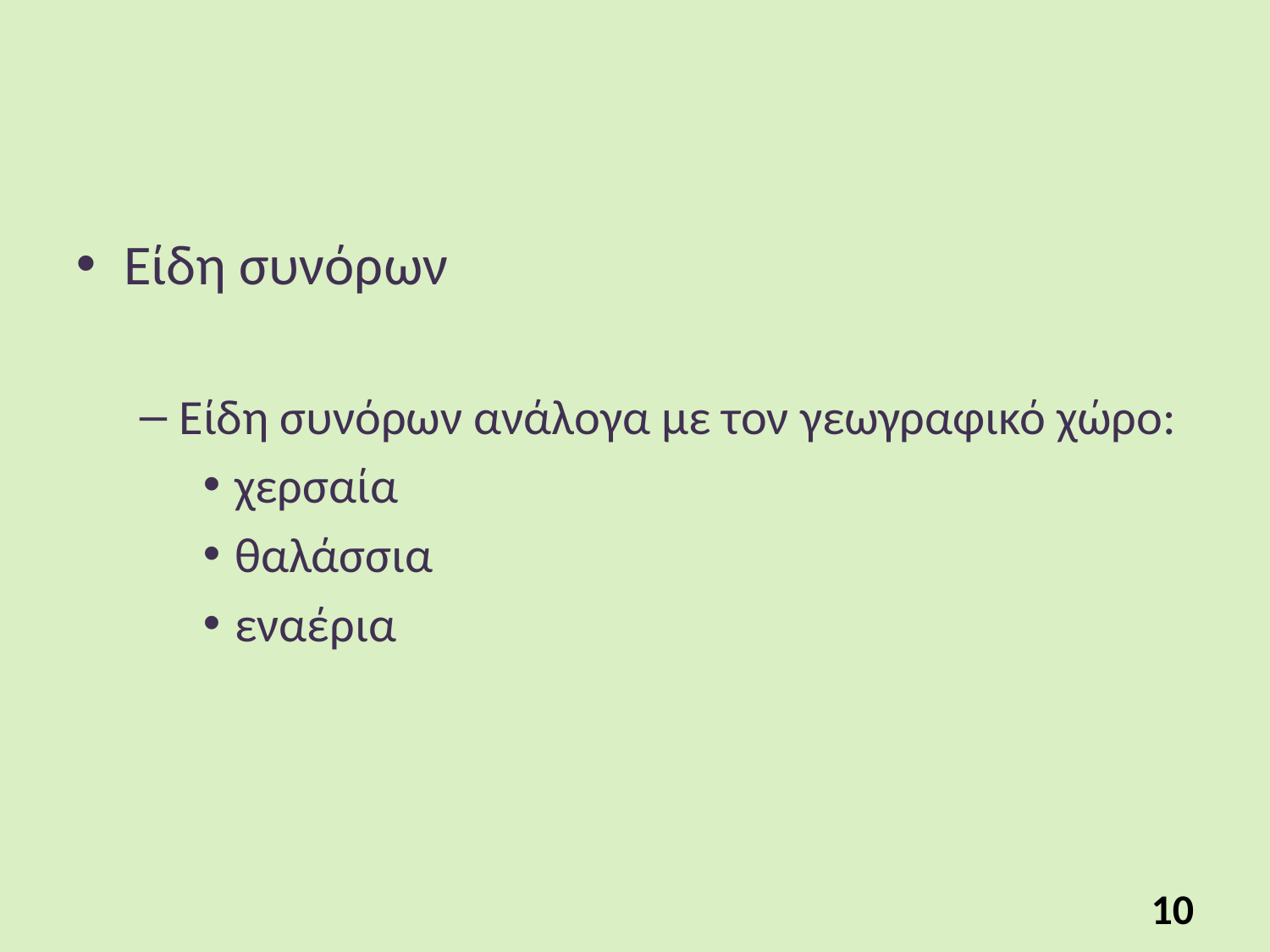

#
Είδη συνόρων

Είδη συνόρων ανάλογα με τον γεωγραφικό χώρο:
χερσαία
θαλάσσια
εναέρια

10